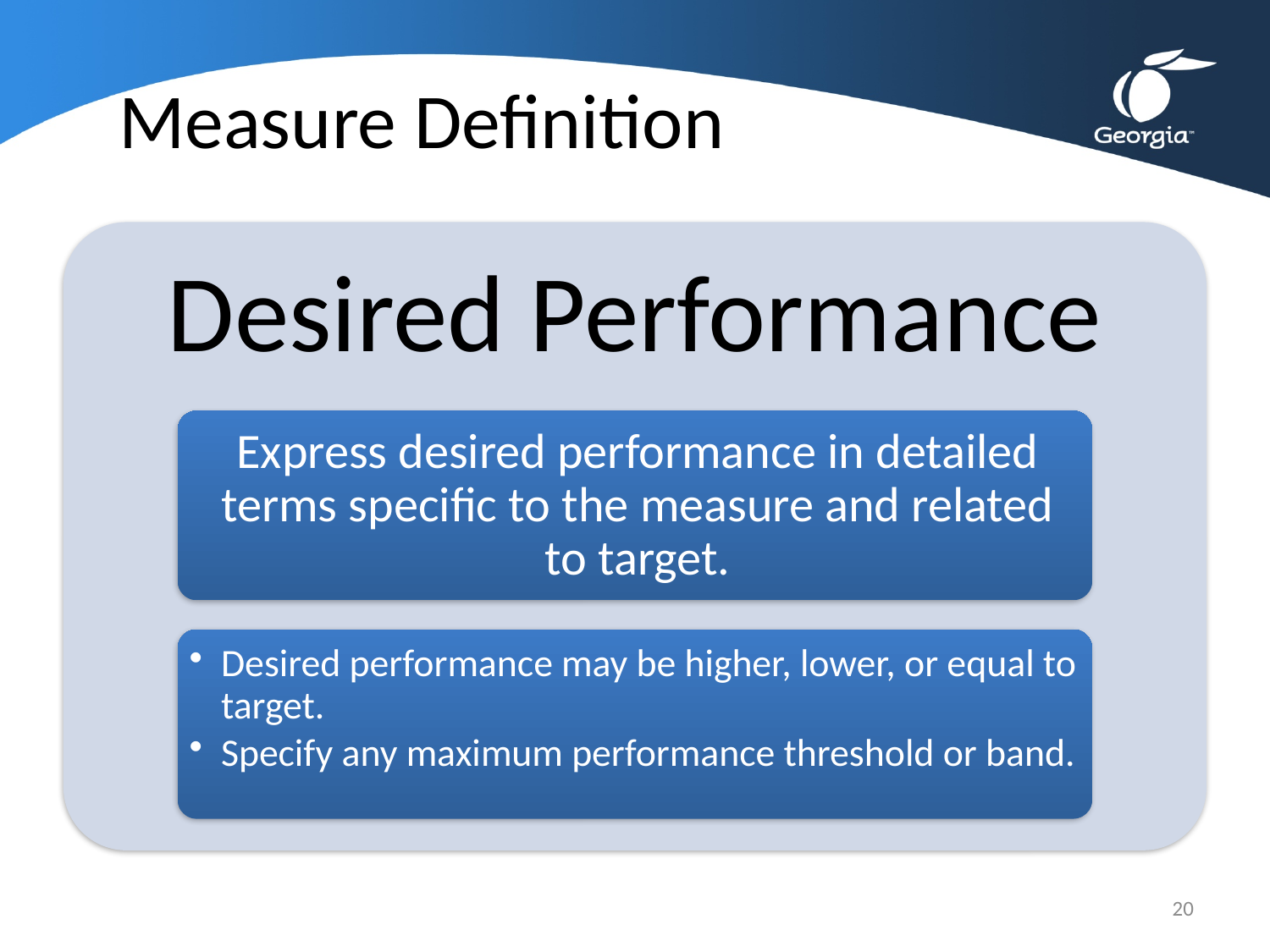

# Measure Definition
Desired Performance
Express desired performance in detailed terms specific to the measure and related to target.

Desired performance may be higher, lower, or equal to target.
Specify any maximum performance threshold or band.
20